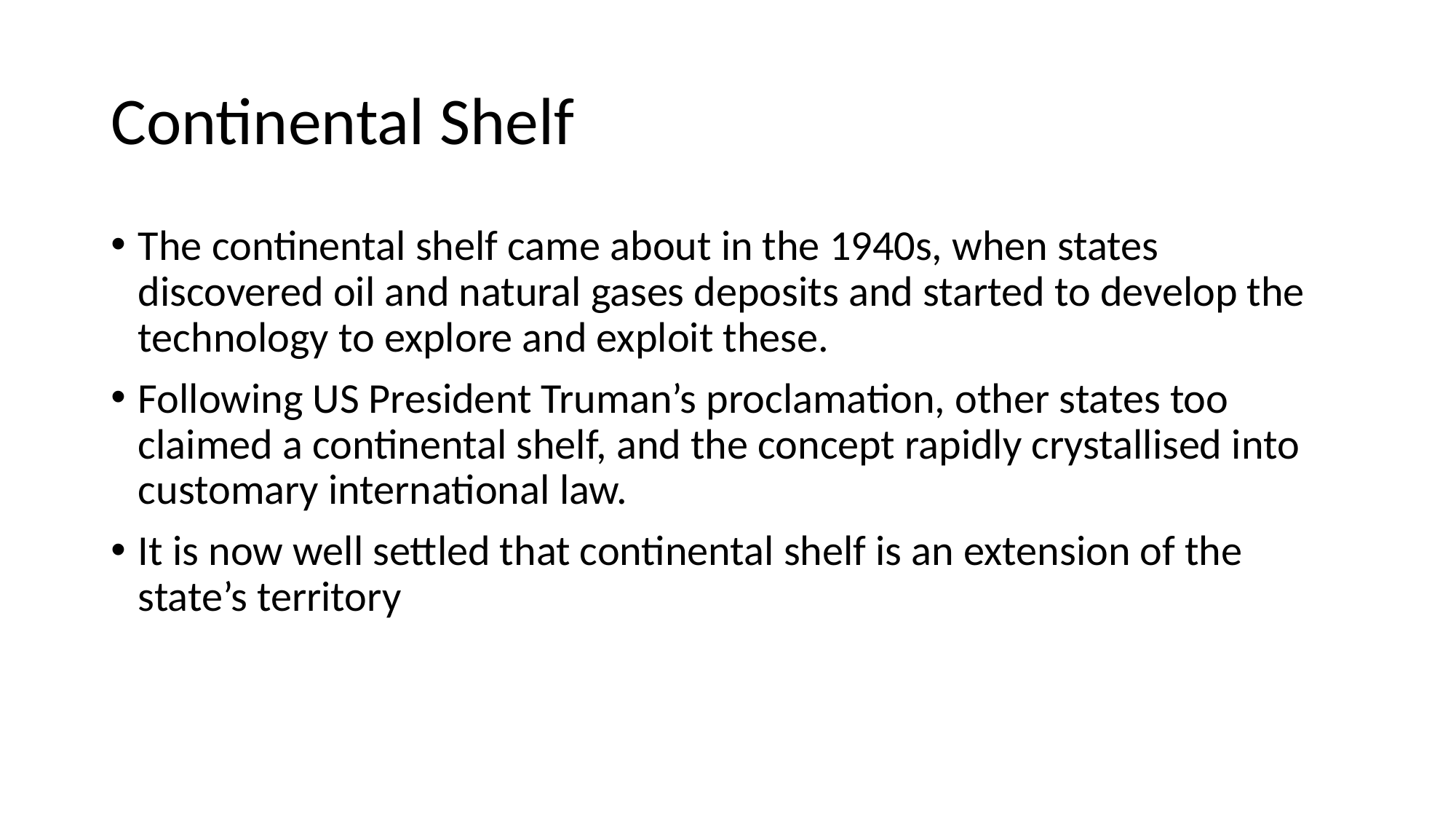

# Continental Shelf
The continental shelf came about in the 1940s, when states discovered oil and natural gases deposits and started to develop the technology to explore and exploit these.
Following US President Truman’s proclamation, other states too claimed a continental shelf, and the concept rapidly crystallised into customary international law.
It is now well settled that continental shelf is an extension of the state’s territory